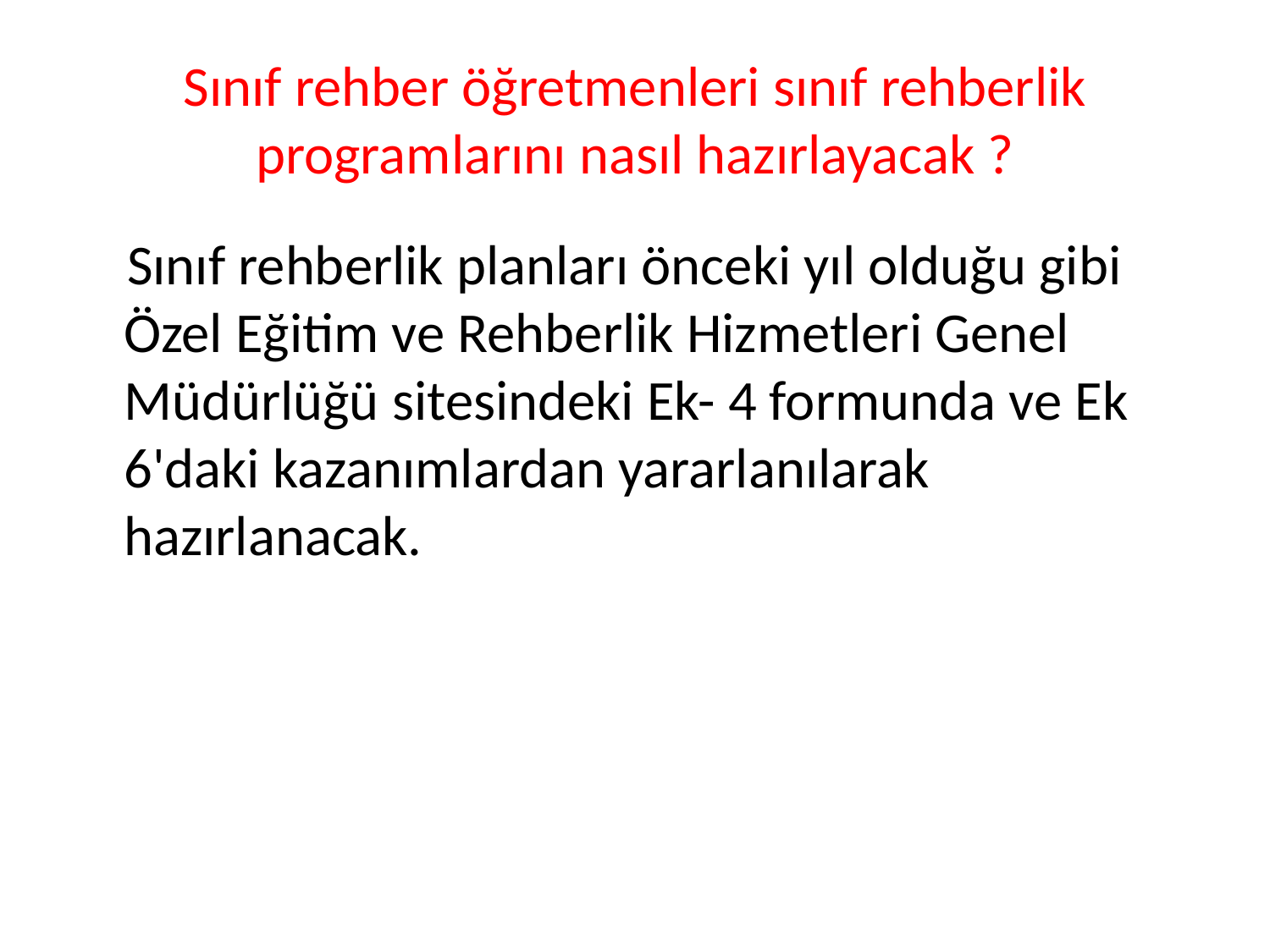

# Sınıf rehber öğretmenleri sınıf rehberlik programlarını nasıl hazırlayacak ?
    Sınıf rehberlik planları önceki yıl olduğu gibi Özel Eğitim ve Rehberlik Hizmetleri Genel Müdürlüğü sitesindeki Ek- 4 formunda ve Ek 6'daki kazanımlardan yararlanılarak hazırlanacak.